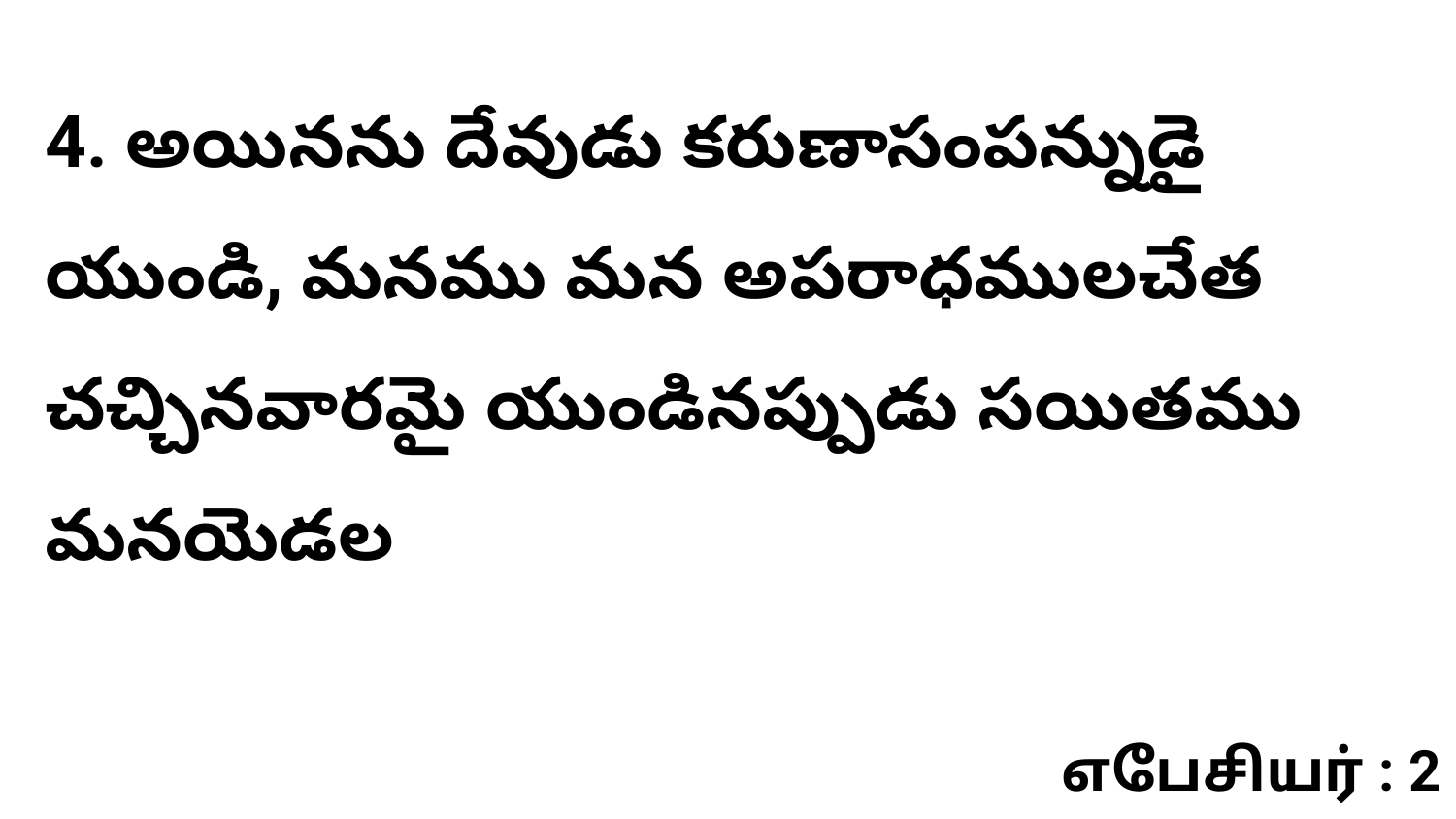

4. అయినను దేవుడు కరుణాసంపన్నుడై యుండి, మనము మన అపరాధములచేత చచ్చినవారమై యుండినప్పుడు సయితము మనయెడల
எபேசியர் : 2